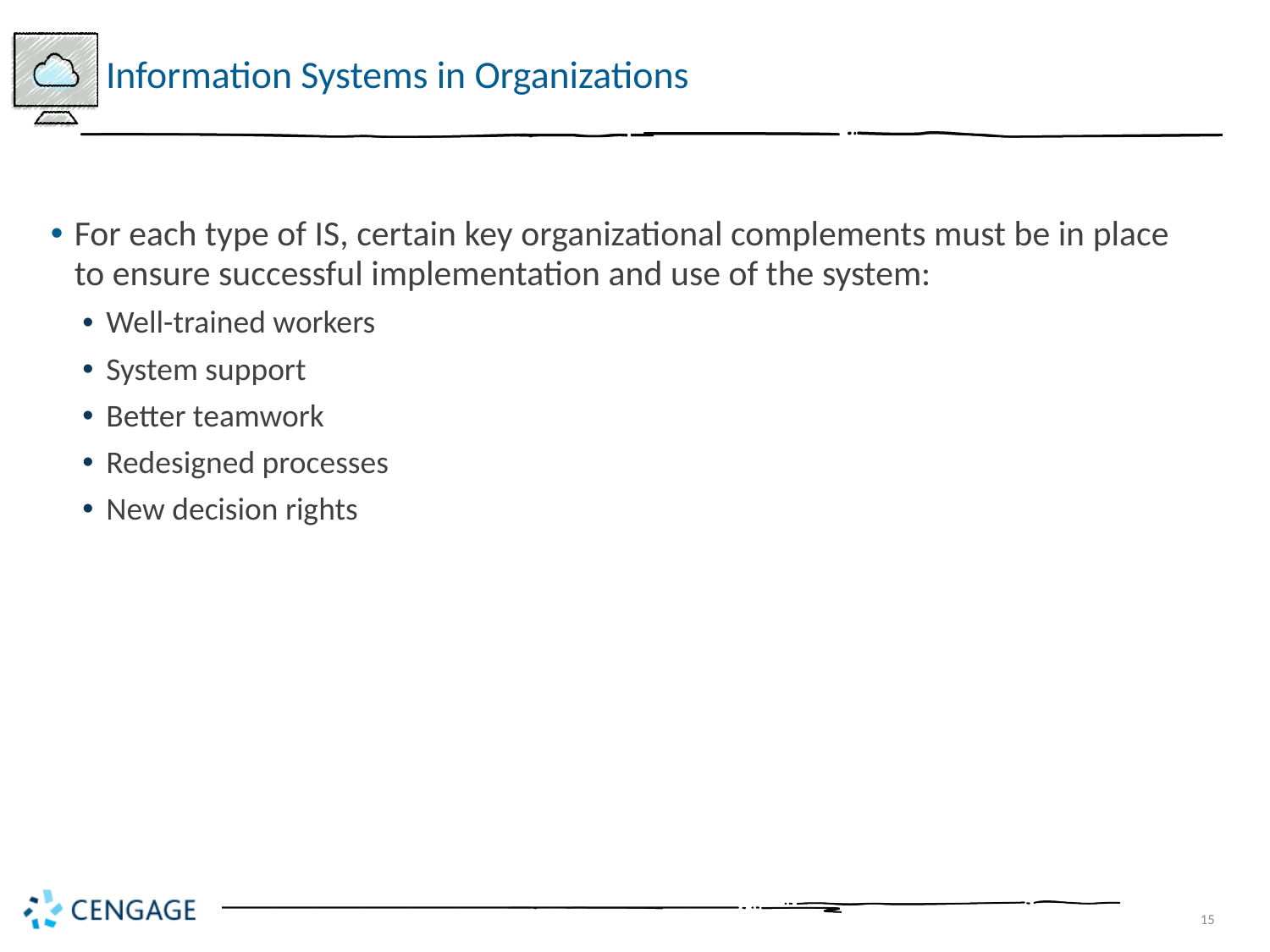

# Information Systems in Organizations
For each type of IS, certain key organizational complements must be in place   to ensure successful implementation and use of the system:
Well-trained workers
System support
Better teamwork
Redesigned processes
New decision rights